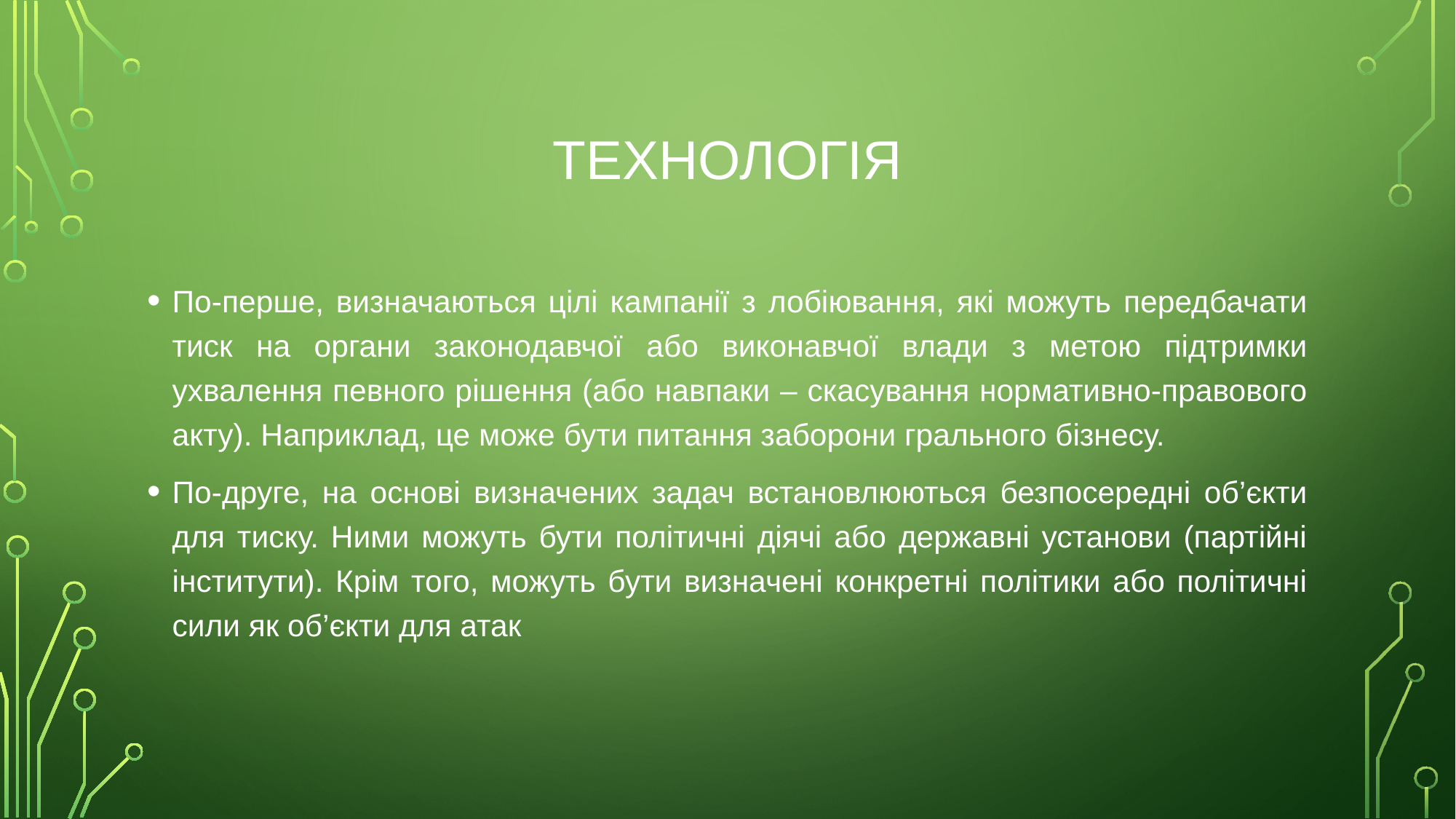

# технологія
По-перше, визначаються цілі кампанії з лобіювання, які можуть передбачати тиск на органи законодавчої або виконавчої влади з метою підтримки ухвалення певного рішення (або навпаки – скасування нормативно-правового акту). Наприклад, це може бути питання заборони грального бізнесу.
По-друге, на основі визначених задач встановлюються безпосередні об’єкти для тиску. Ними можуть бути політичні діячі або державні установи (партійні інститути). Крім того, можуть бути визначені конкретні політики або політичні сили як об’єкти для атак